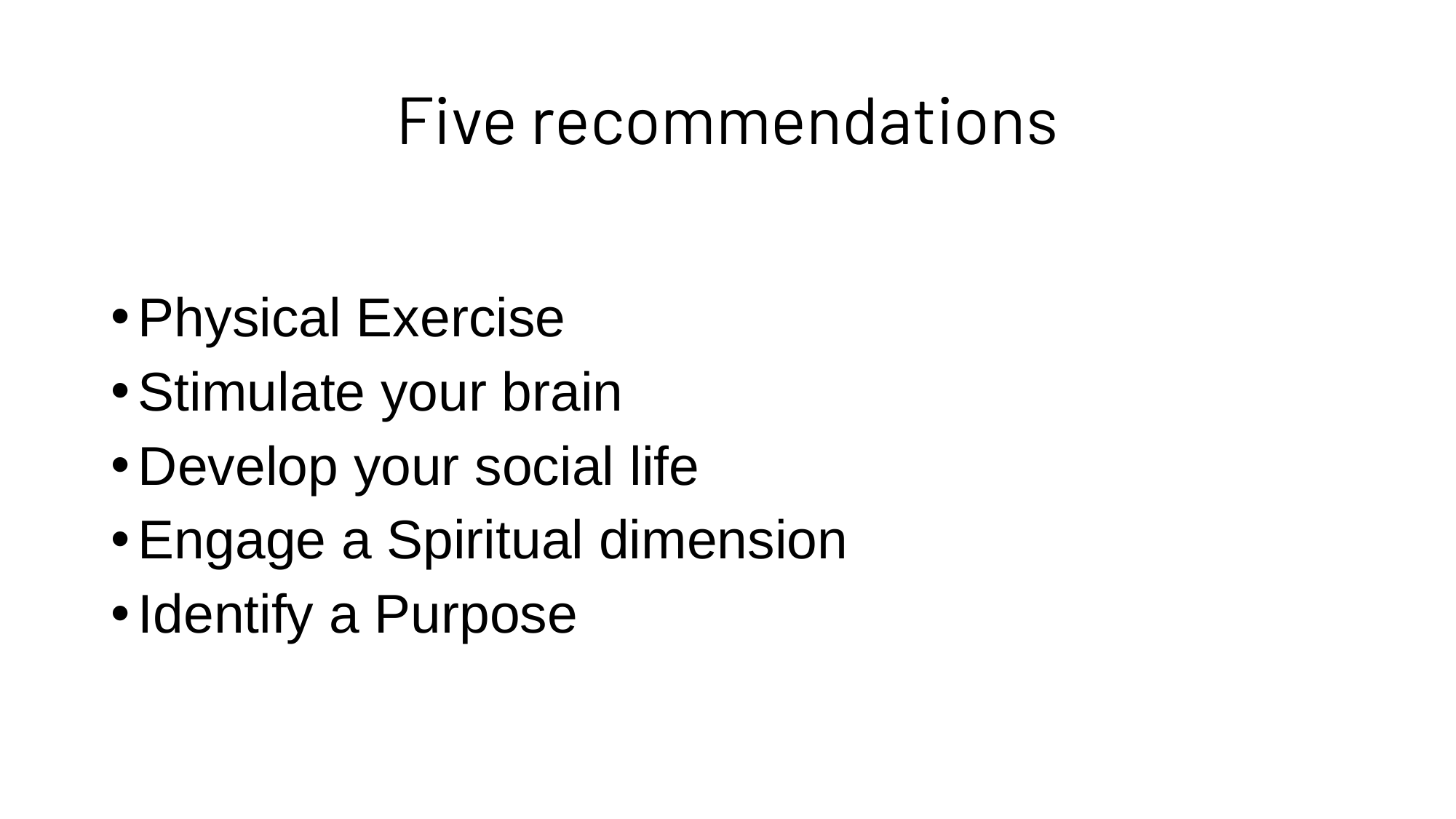

# Five recommendations

Physical Exercise
Stimulate your brain
Develop your social life
Engage a Spiritual dimension
Identify a Purpose